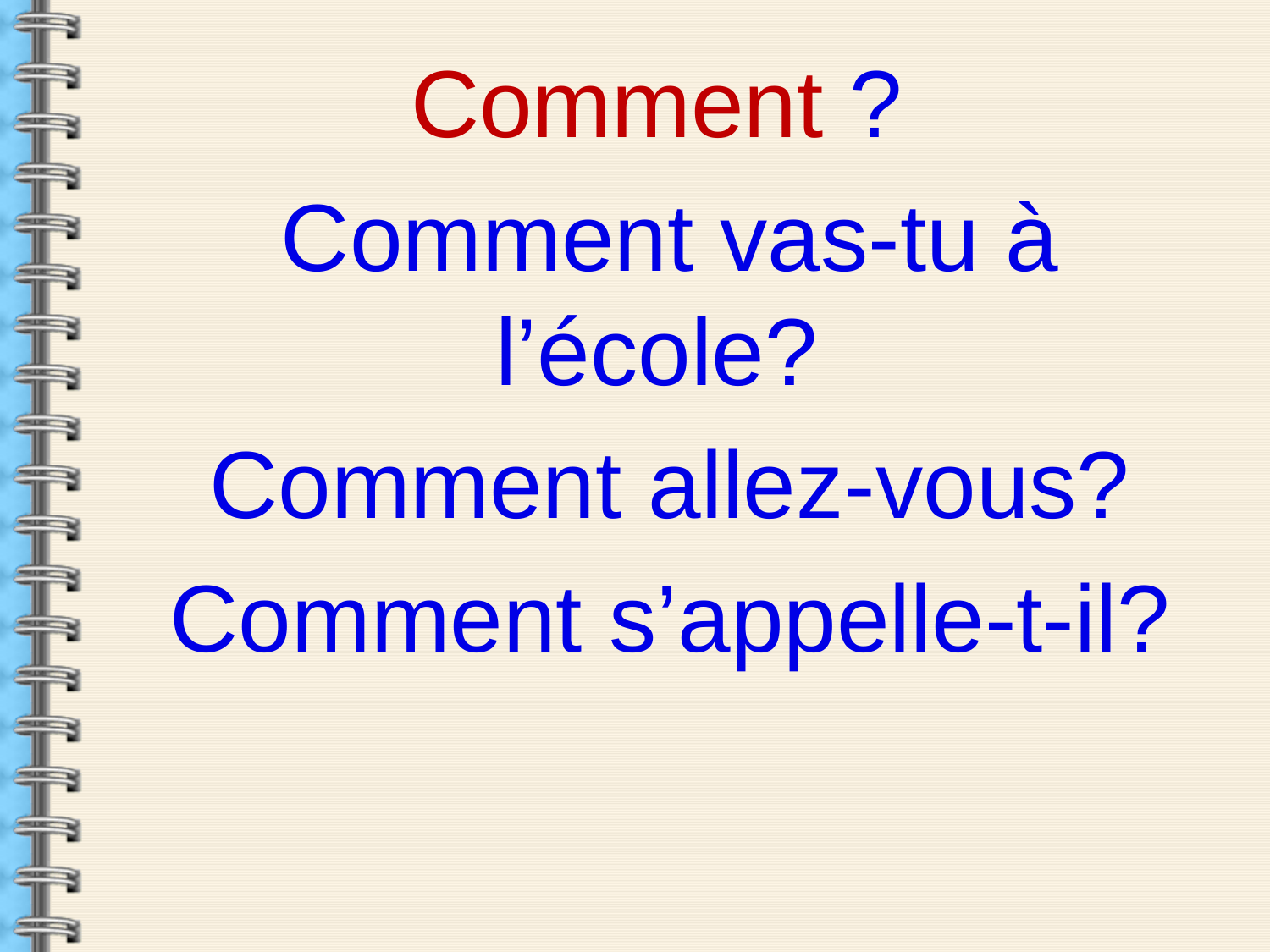

Comment ?
Comment vas-tu à l’école?
Comment allez-vous?
Comment s’appelle-t-il?